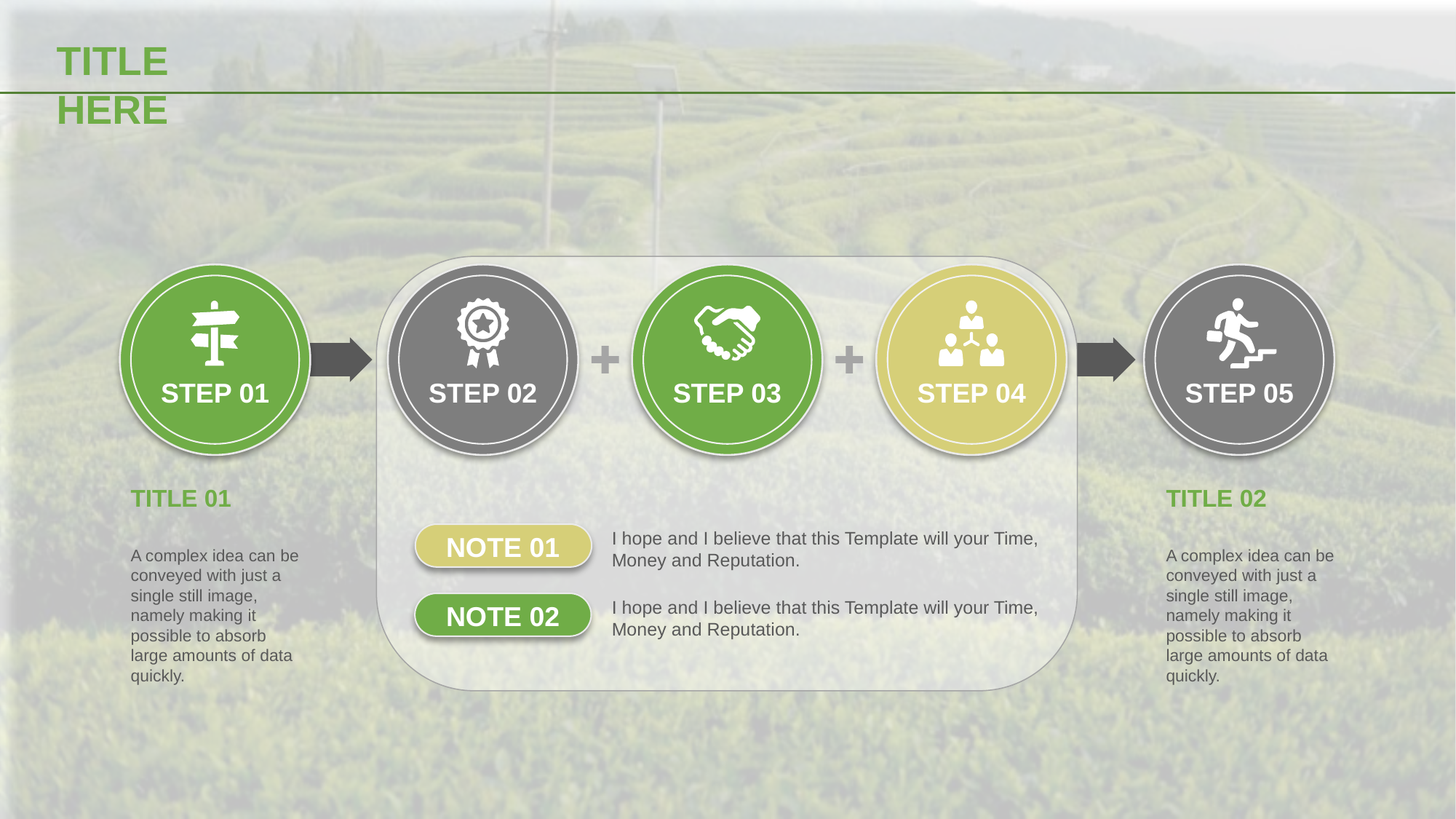

TITLE HERE

STEP 01

STEP 02

STEP 03

STEP 04

STEP 05

TITLE 01
A complex idea can be conveyed with just a single still image, namely making it possible to absorb large amounts of data quickly.
TITLE 02
A complex idea can be conveyed with just a single still image, namely making it possible to absorb large amounts of data quickly.
I hope and I believe that this Template will your Time, Money and Reputation.

NOTE 01
I hope and I believe that this Template will your Time, Money and Reputation.
NOTE 02